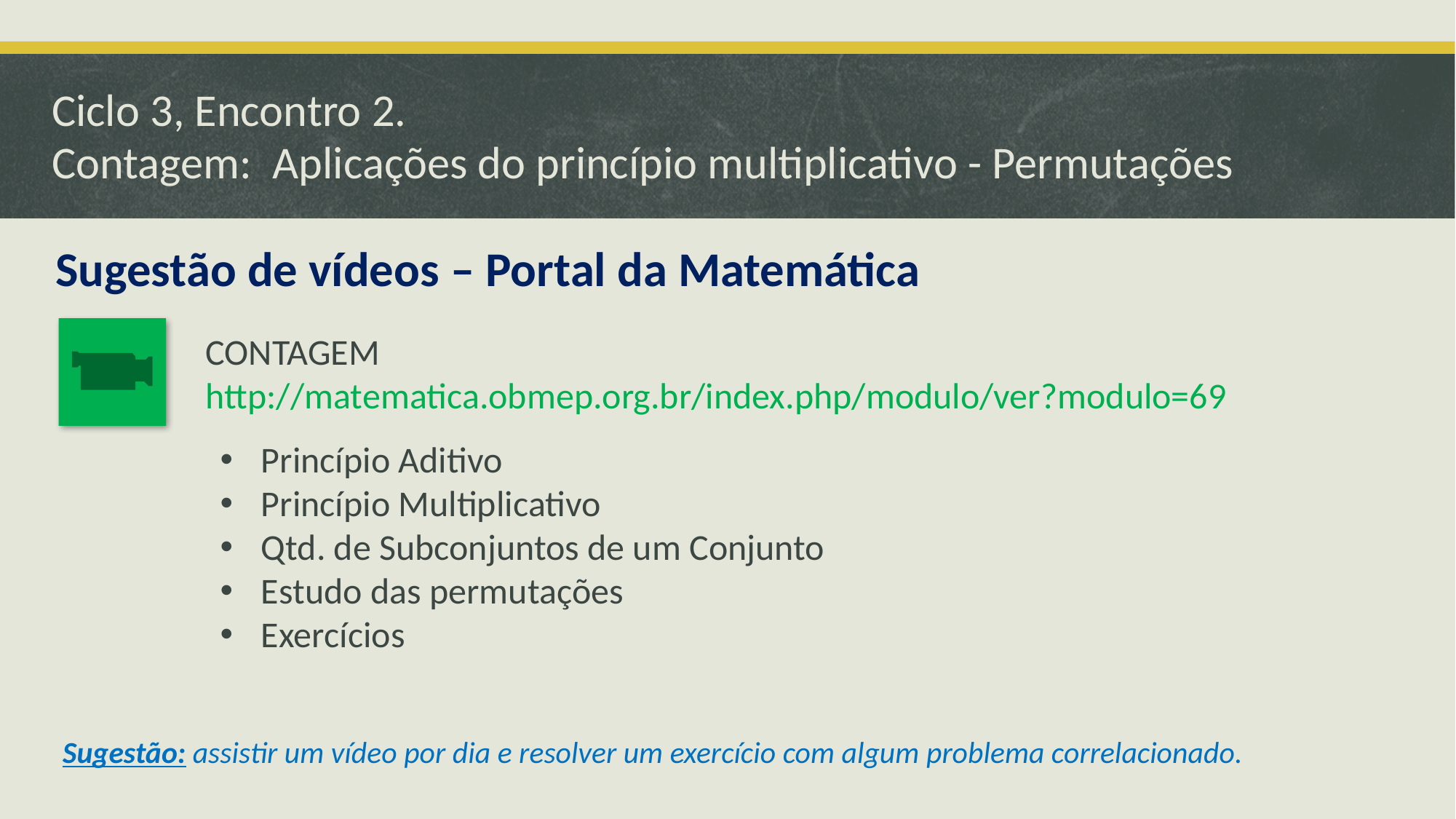

# Ciclo 3, Encontro 2. Contagem:  Aplicações do princípio multiplicativo - Permutações
Sugestão de vídeos – Portal da Matemática

CONTAGEM
http://matematica.obmep.org.br/index.php/modulo/ver?modulo=69
Princípio Aditivo
Princípio Multiplicativo
Qtd. de Subconjuntos de um Conjunto
Estudo das permutações
Exercícios
Sugestão: assistir um vídeo por dia e resolver um exercício com algum problema correlacionado.